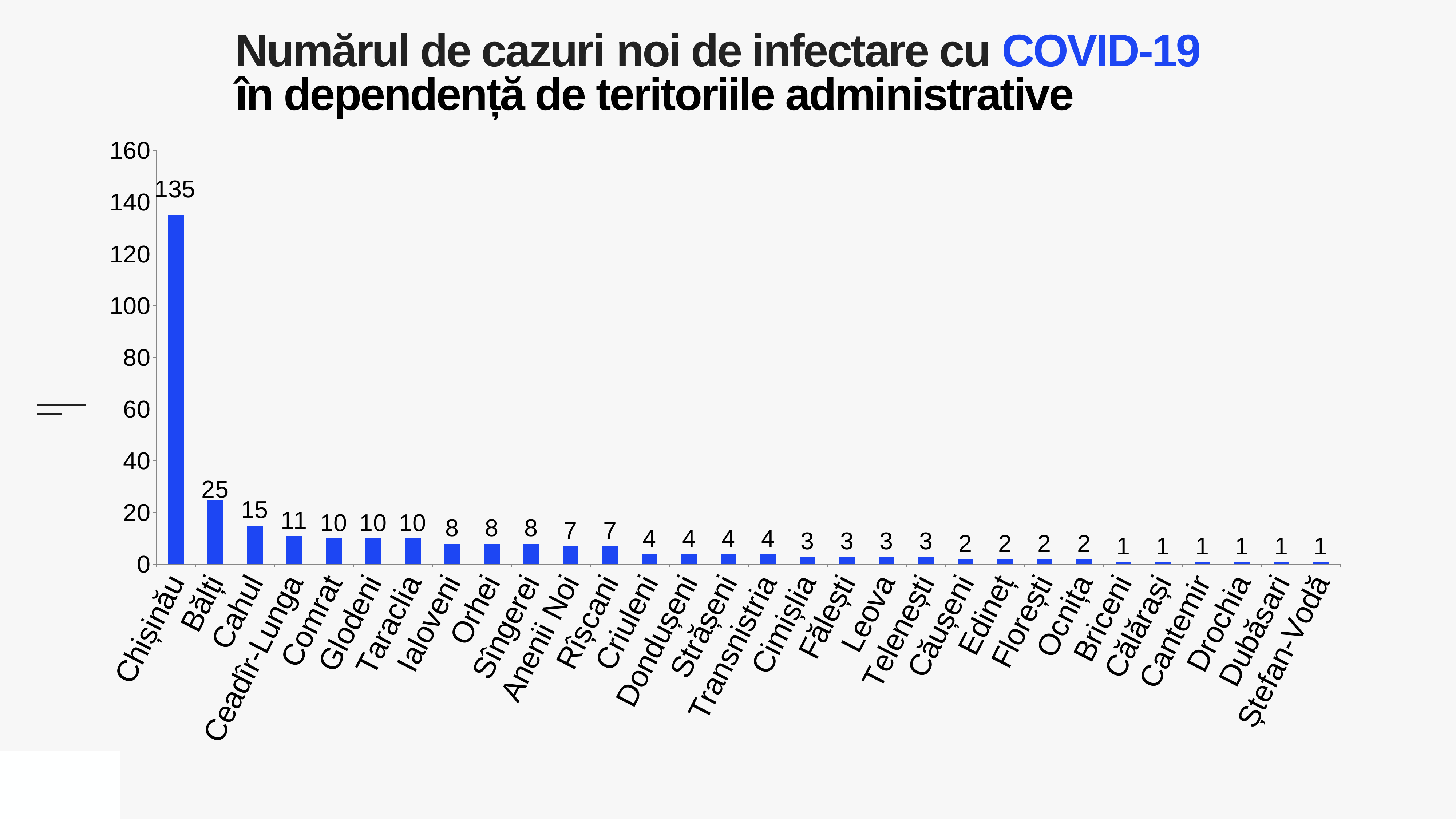

Numărul de cazuri noi de infectare cu COVID-19
în dependență de teritoriile administrative

### Chart

| Category | Cazuri |
|---|---|
| Chișinău | 135.0 |
| Bălți | 25.0 |
| Cahul | 15.0 |
| Ceadîr-Lunga | 11.0 |
| Comrat | 10.0 |
| Glodeni | 10.0 |
| Taraclia | 10.0 |
| Ialoveni | 8.0 |
| Orhei | 8.0 |
| Sîngerei | 8.0 |
| Anenii Noi | 7.0 |
| Rîșcani | 7.0 |
| Criuleni | 4.0 |
| Dondușeni | 4.0 |
| Strășeni | 4.0 |
| Transnistria | 4.0 |
| Cimișlia | 3.0 |
| Fălești | 3.0 |
| Leova | 3.0 |
| Telenești | 3.0 |
| Căușeni | 2.0 |
| Edineț | 2.0 |
| Florești | 2.0 |
| Ocnița | 2.0 |
| Briceni | 1.0 |
| Călărași | 1.0 |
| Cantemir | 1.0 |
| Drochia | 1.0 |
| Dubăsari | 1.0 |
| Ștefan-Vodă | 1.0 |